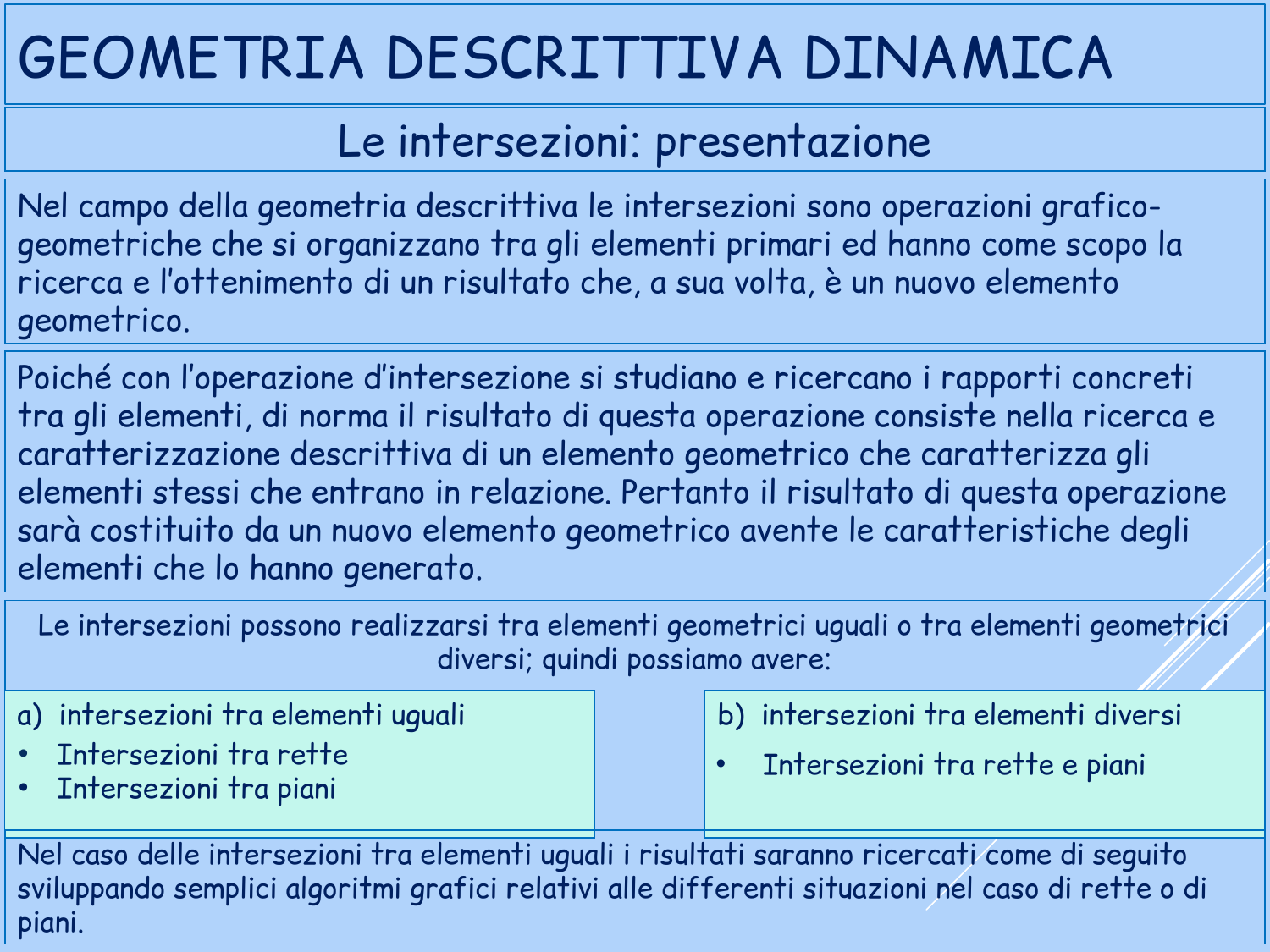

# Geometria descrittiva dinamica
Le intersezioni: presentazione
Nel campo della geometria descrittiva le intersezioni sono operazioni grafico-geometriche che si organizzano tra gli elementi primari ed hanno come scopo la ricerca e l’ottenimento di un risultato che, a sua volta, è un nuovo elemento geometrico.
Poiché con l’operazione d’intersezione si studiano e ricercano i rapporti concreti  tra gli elementi, di norma il risultato di questa operazione consiste nella ricerca e caratterizzazione descrittiva di un elemento geometrico che caratterizza gli elementi stessi che entrano in relazione. Pertanto il risultato di questa operazione sarà costituito da un nuovo elemento geometrico avente le caratteristiche degli elementi che lo hanno generato.
Le intersezioni possono realizzarsi tra elementi geometrici uguali o tra elementi geometrici diversi; quindi possiamo avere:

a)  intersezioni tra elementi uguali

b)  intersezioni tra elementi diversi

 Intersezioni tra rette
 Intersezioni tra piani
  Intersezioni tra rette e piani
Nel caso delle intersezioni tra elementi uguali i risultati saranno ricercati come di seguito sviluppando semplici algoritmi grafici relativi alle differenti situazioni nel caso di rette o di piani.